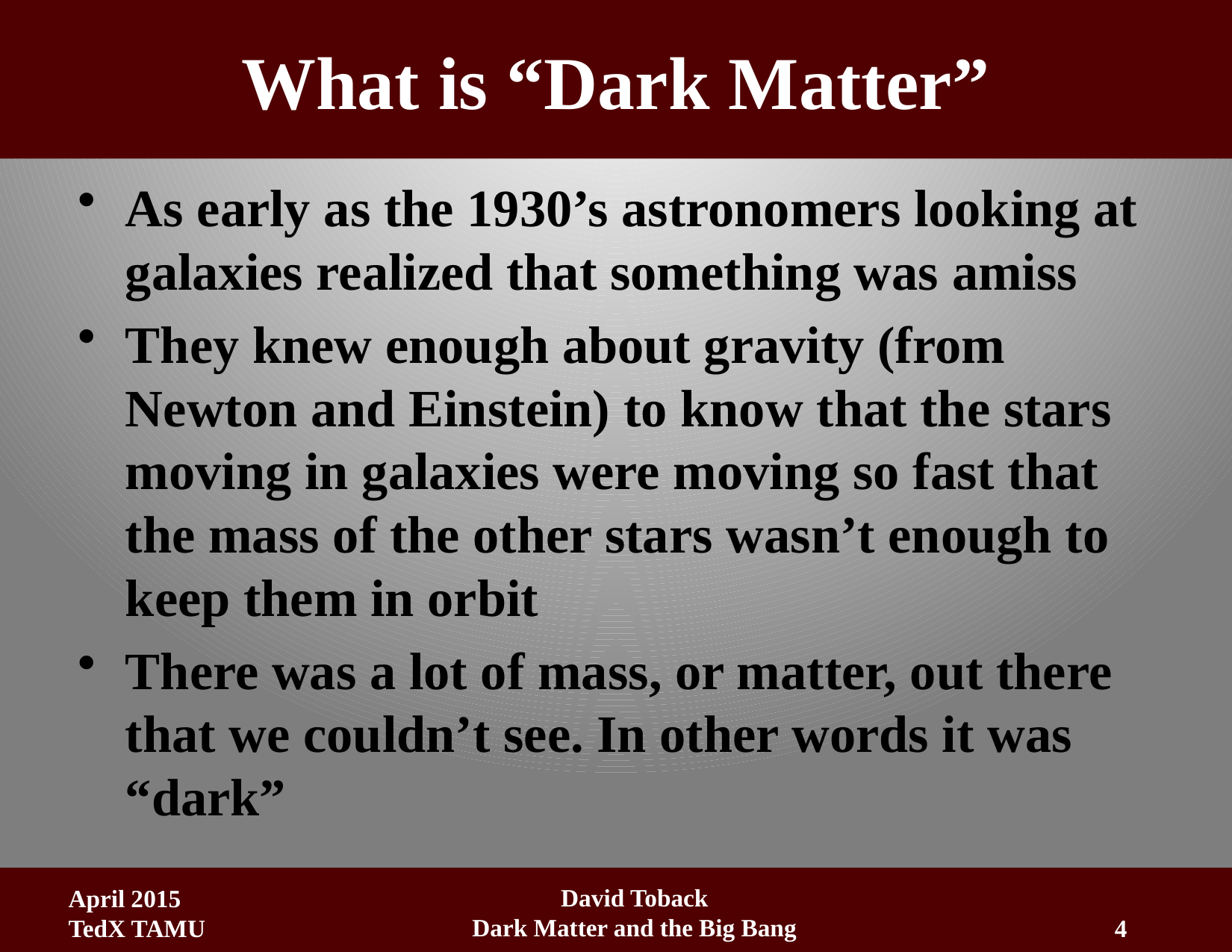

# What is “Dark Matter”
As early as the 1930’s astronomers looking at galaxies realized that something was amiss
They knew enough about gravity (from Newton and Einstein) to know that the stars moving in galaxies were moving so fast that the mass of the other stars wasn’t enough to keep them in orbit
There was a lot of mass, or matter, out there that we couldn’t see. In other words it was “dark”
David Toback
Dark Matter and the Big Bang
April 2015
TedX TAMU

4